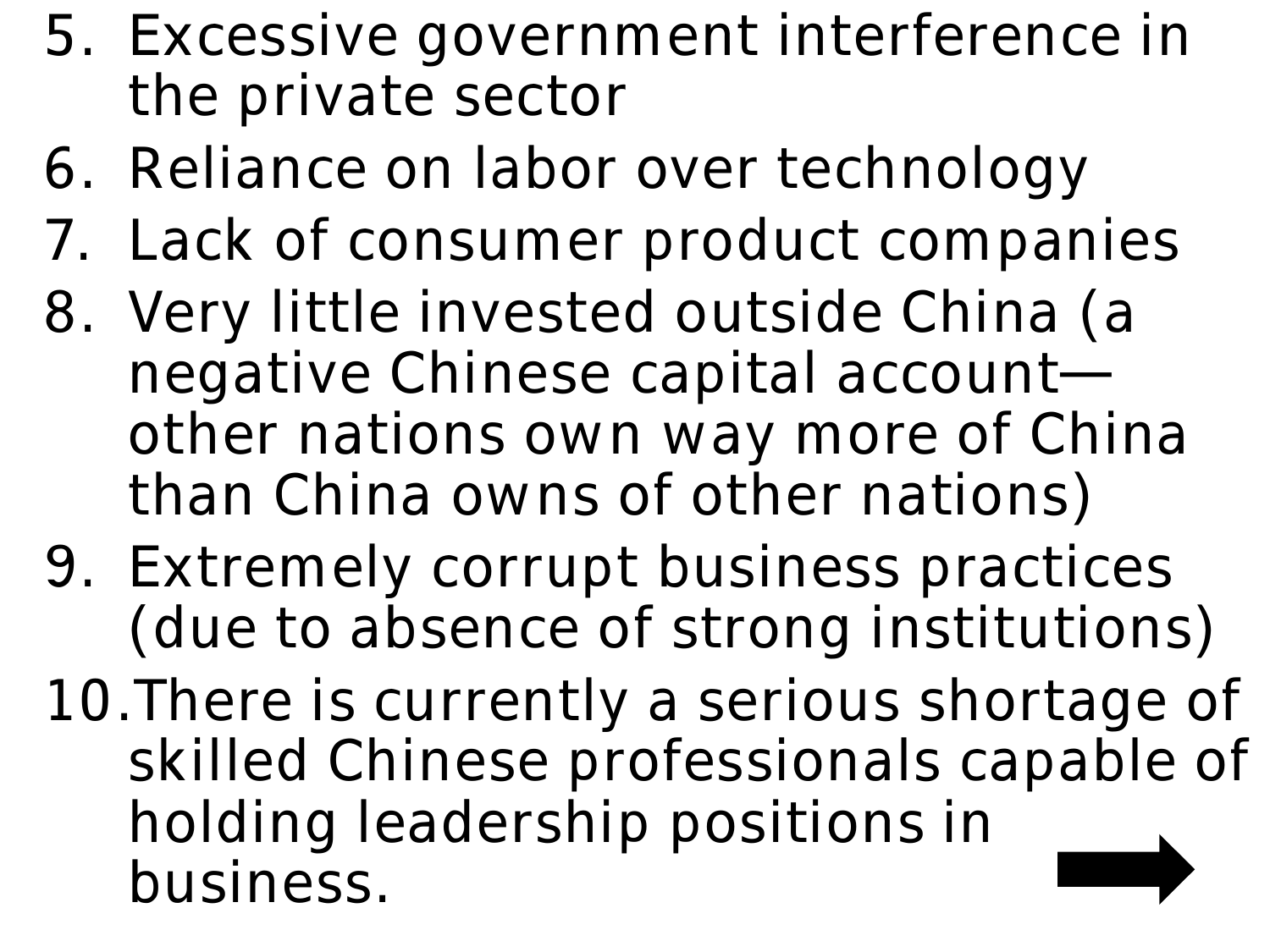

Excessive government interference in the private sector
Reliance on labor over technology
Lack of consumer product companies
Very little invested outside China (a negative Chinese capital account—other nations own way more of China than China owns of other nations)
Extremely corrupt business practices (due to absence of strong institutions)
There is currently a serious shortage of skilled Chinese professionals capable of holding leadership positions in business.